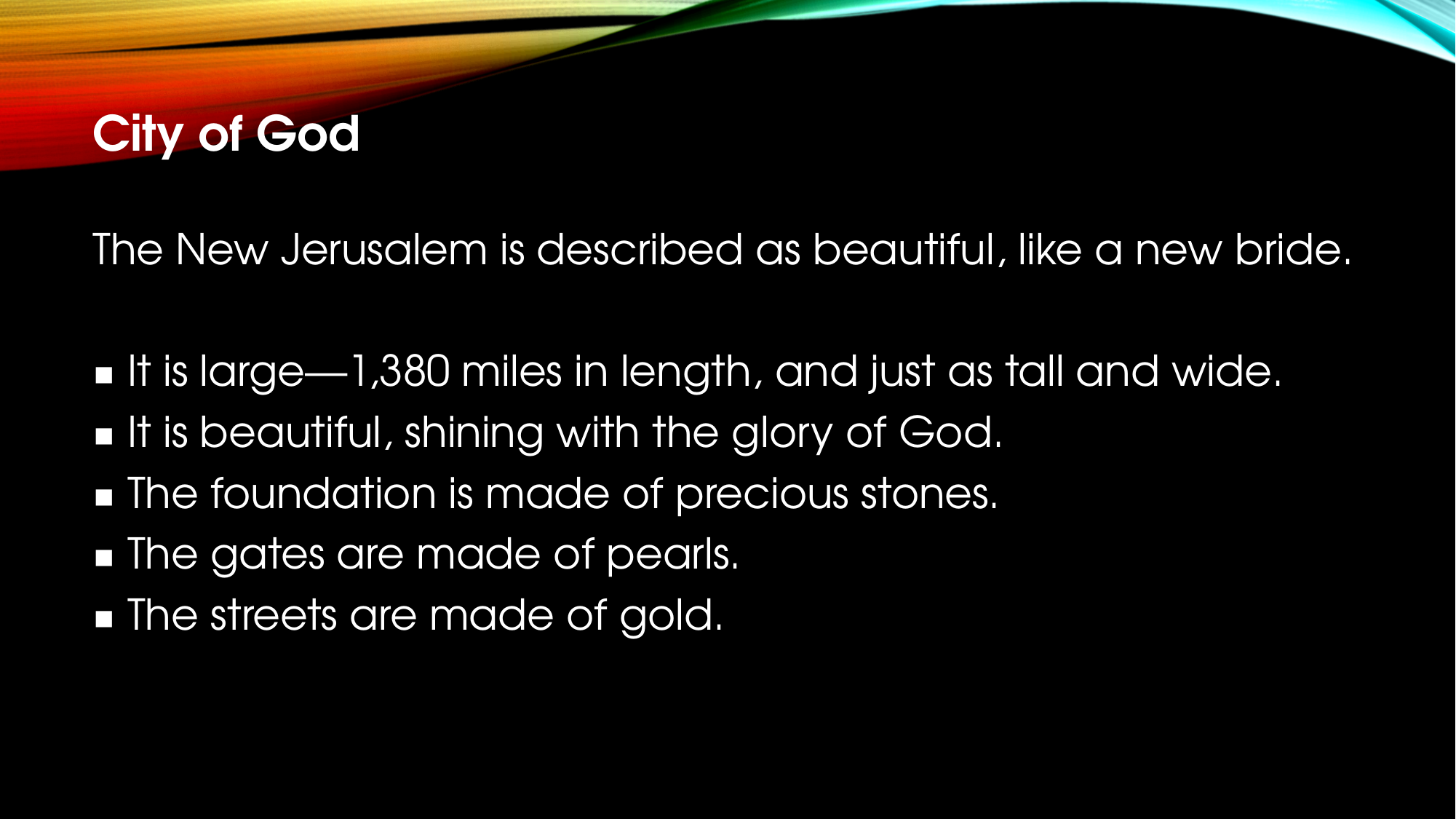

City of God

The New Jerusalem is described as beautiful, like a new bride.

▪ It is large—1,380 miles in length, and just as tall and wide.
▪ It is beautiful, shining with the glory of God.
▪ The foundation is made of precious stones.
▪ The gates are made of pearls.
▪ The streets are made of gold.